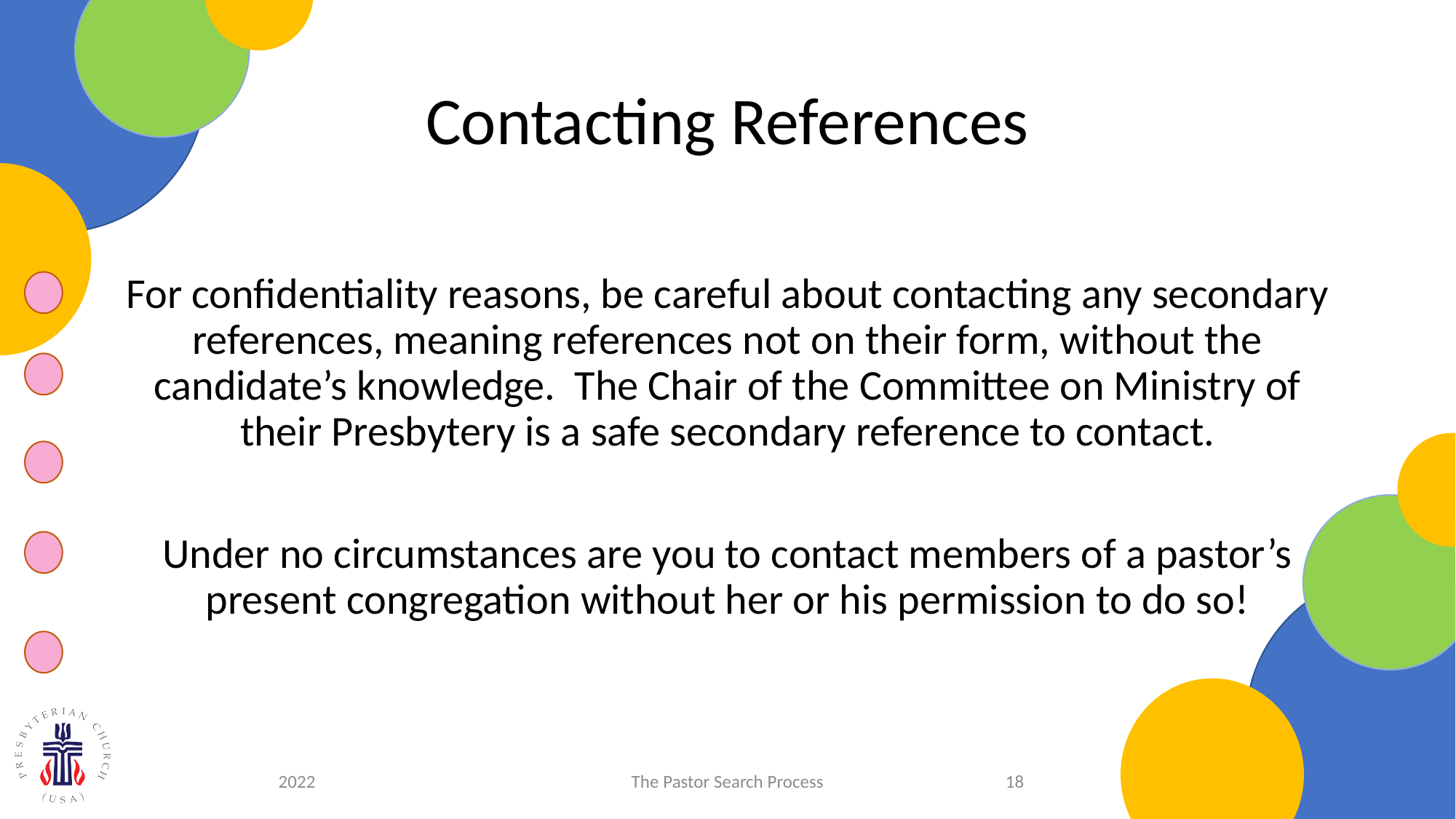

# Contacting References
For confidentiality reasons, be careful about contacting any secondary references, meaning references not on their form, without the candidate’s knowledge.  The Chair of the Committee on Ministry of their Presbytery is a safe secondary reference to contact.

Under no circumstances are you to contact members of a pastor’s
present congregation without her or his permission to do so!
2022
The Pastor Search Process
18